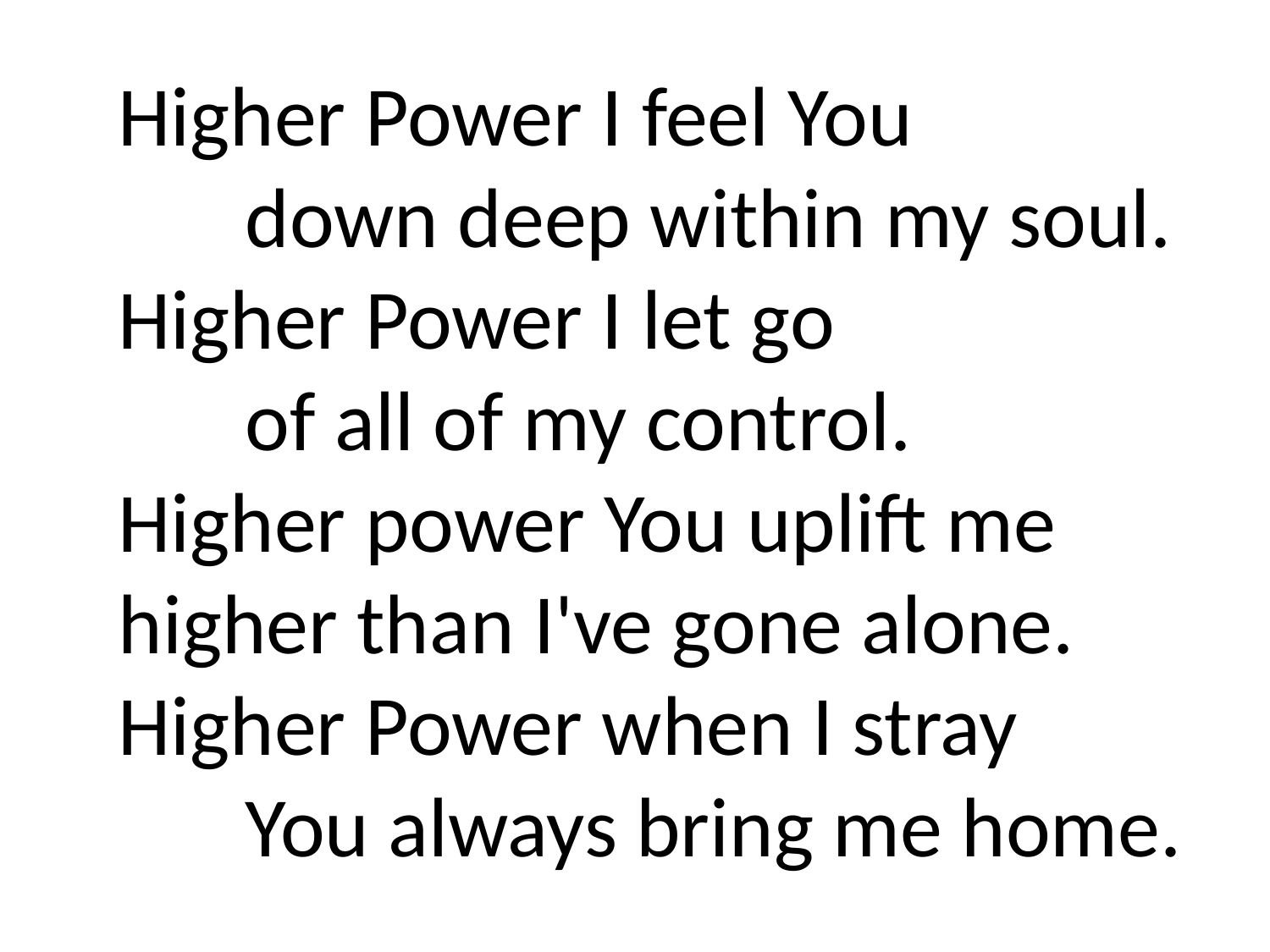

Higher Power I feel You
	down deep within my soul.
Higher Power I let go
	of all of my control.
Higher power You uplift me 	higher than I've gone alone.
Higher Power when I stray
	You always bring me home.